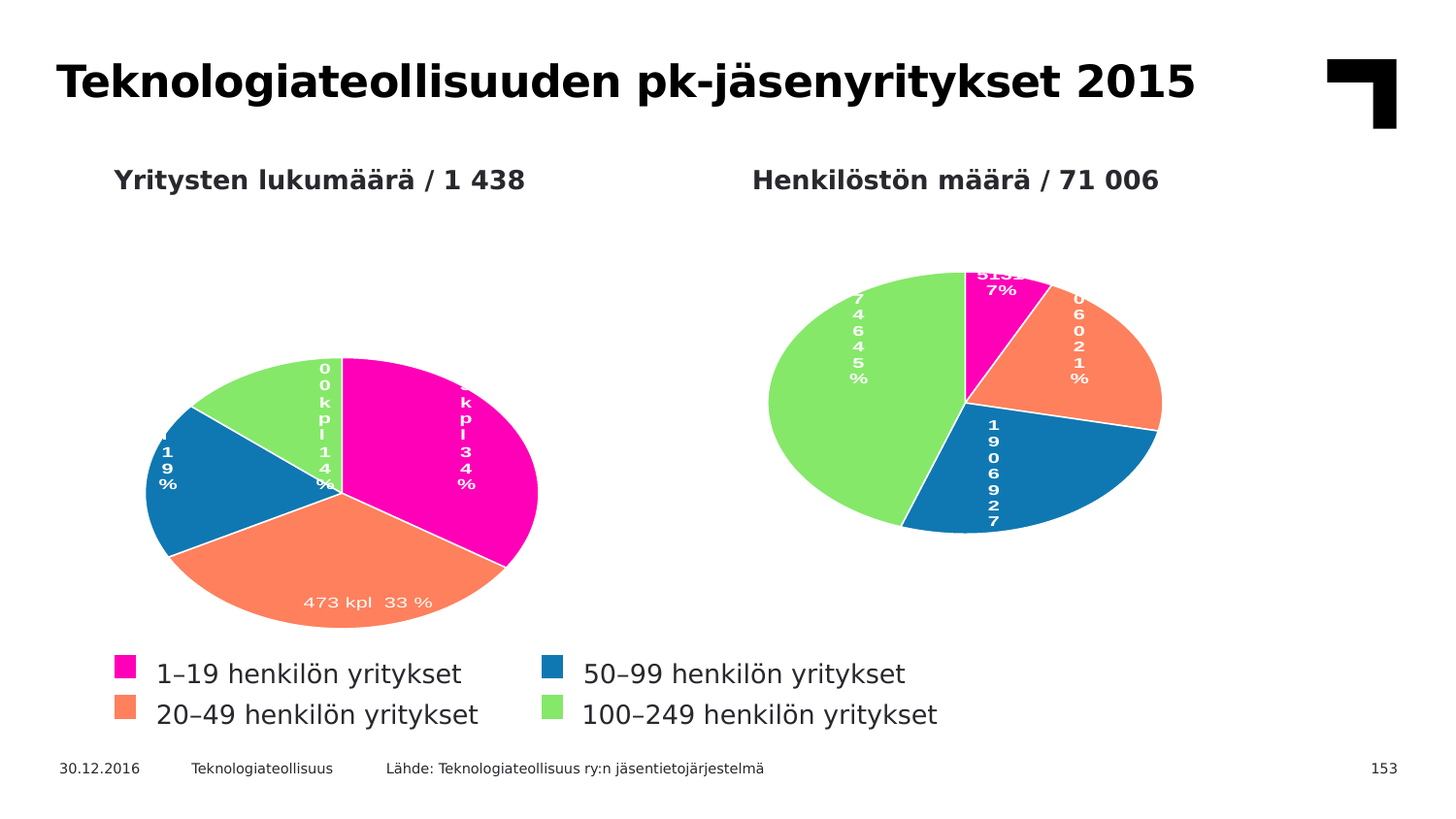

Teknologiateollisuuden pk-jäsenyritykset 2015
Henkilöstön määrä / 71 006
Yritysten lukumäärä / 1 438

### Chart

| Category | Henkilöstön määrä |
|---|---|
| –19 | 5131.0 |
| 20–49 | 15060.0 |
| 50–99 | 19069.0 |
| 100–249 | 31746.0 |

### Chart

| Category | Yritysten määrä |
|---|---|
| 1–19 | 493.0 |
| 20–49 | 473.0 |
| 50–99 | 272.0 |
| 100–249 | 200.0 |
1–19 henkilön yritykset

50–99 henkilön yritykset

20–49 henkilön yritykset

100–249 henkilön yritykset

Lähde: Teknologiateollisuus ry:n jäsentietojärjestelmä
30.12.2016
Teknologiateollisuus
153